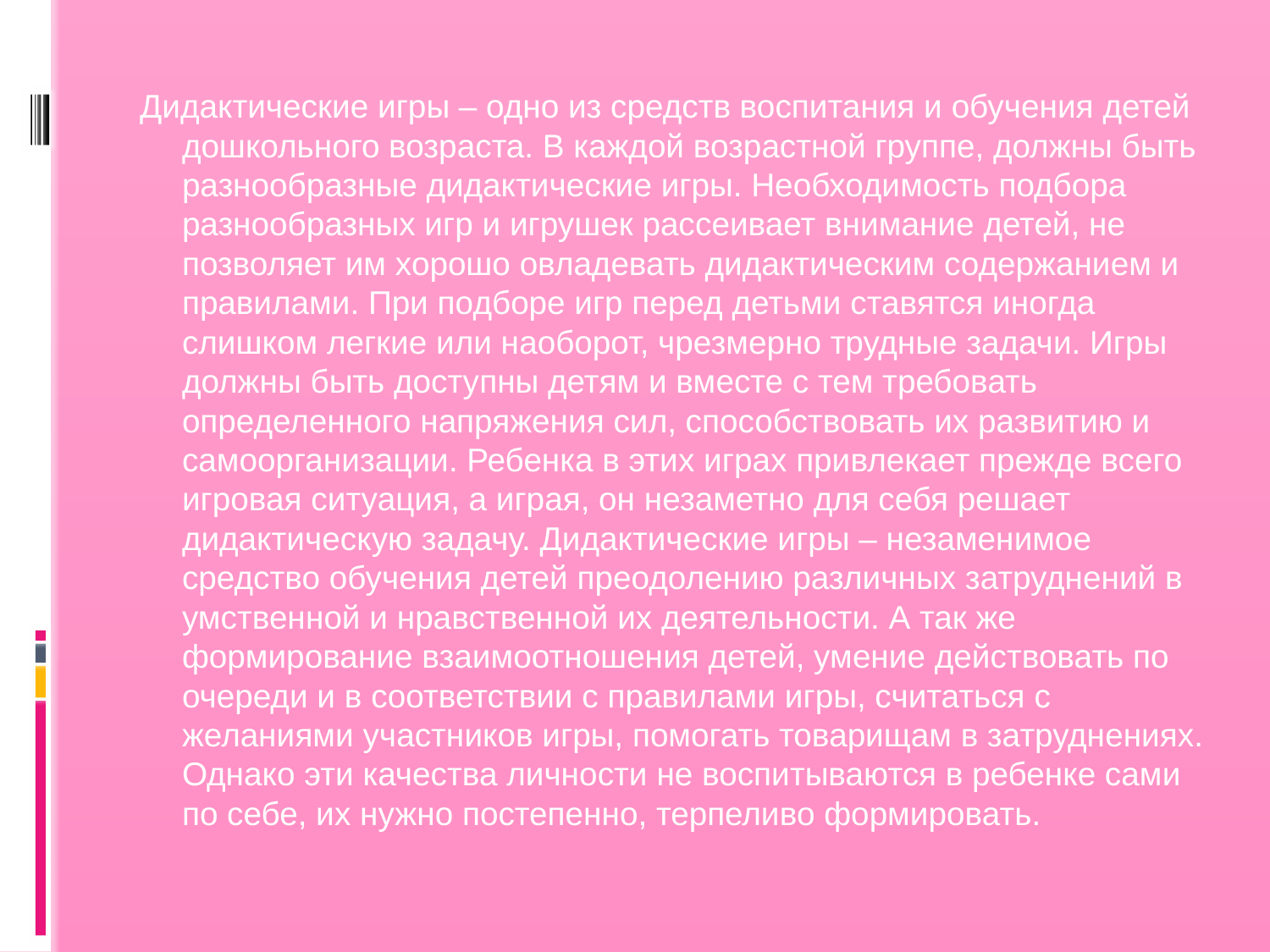

#
Дидактические игры – одно из средств воспитания и обучения детей дошкольного возраста. В каждой возрастной группе, должны быть разнообразные дидактические игры. Необходимость подбора разнообразных игр и игрушек рассеивает внимание детей, не позволяет им хорошо овладевать дидактическим содержанием и правилами. При подборе игр перед детьми ставятся иногда слишком легкие или наоборот, чрезмерно трудные задачи. Игры должны быть доступны детям и вместе с тем требовать определенного напряжения сил, способствовать их развитию и самоорганизации. Ребенка в этих играх привлекает прежде всего игровая ситуация, а играя, он незаметно для себя решает дидактическую задачу. Дидактические игры – незаменимое средство обучения детей преодолению различных затруднений в умственной и нравственной их деятельности. А так же формирование взаимоотношения детей, умение действовать по очереди и в соответствии с правилами игры, считаться с желаниями участников игры, помогать товарищам в затруднениях. Однако эти качества личности не воспитываются в ребенке сами по себе, их нужно постепенно, терпеливо формировать.